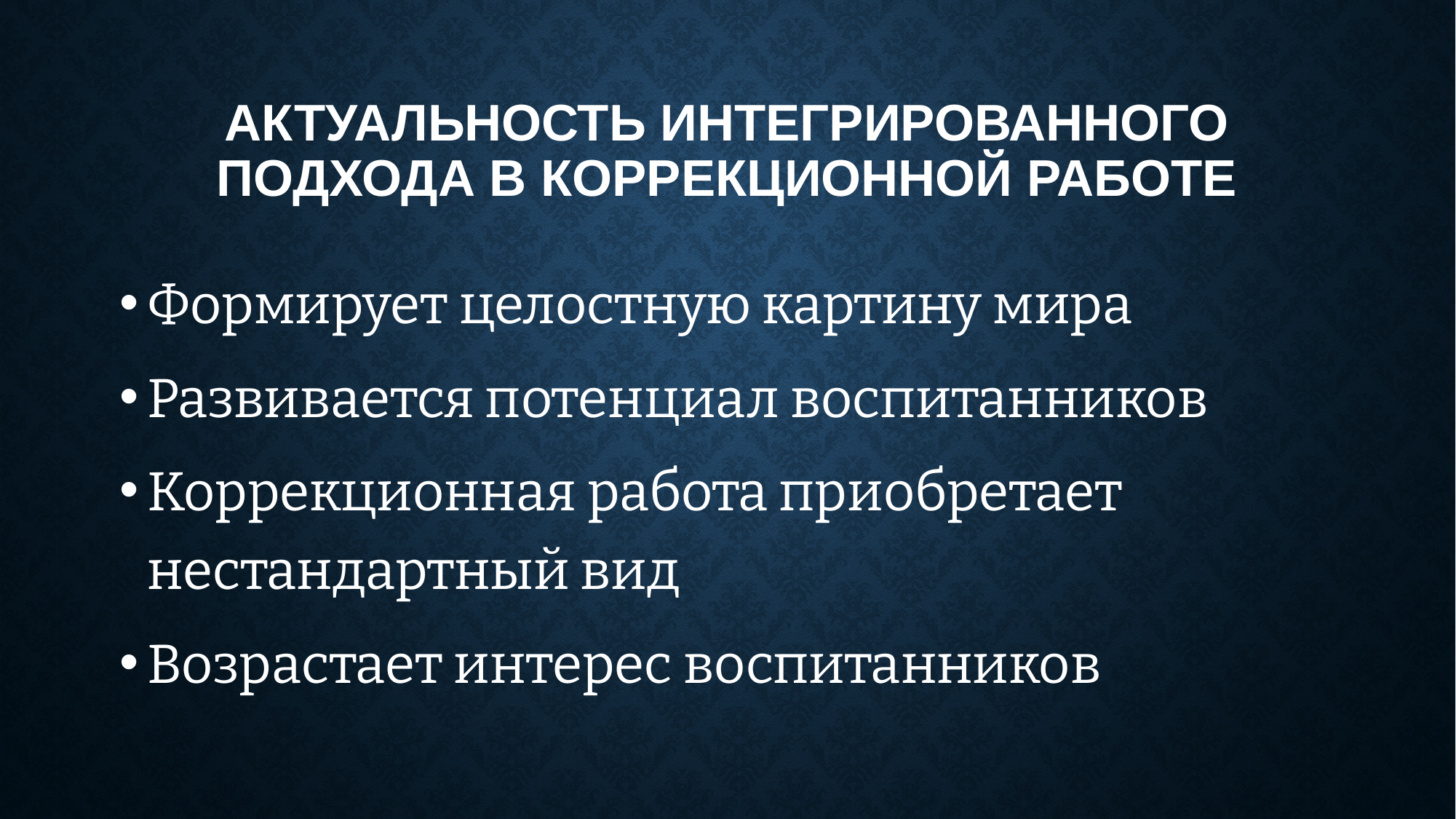

# Актуальность интегрированного подхода в коррекционной работе
Формирует целостную картину мира
Развивается потенциал воспитанников
Коррекционная работа приобретает нестандартный вид
Возрастает интерес воспитанников